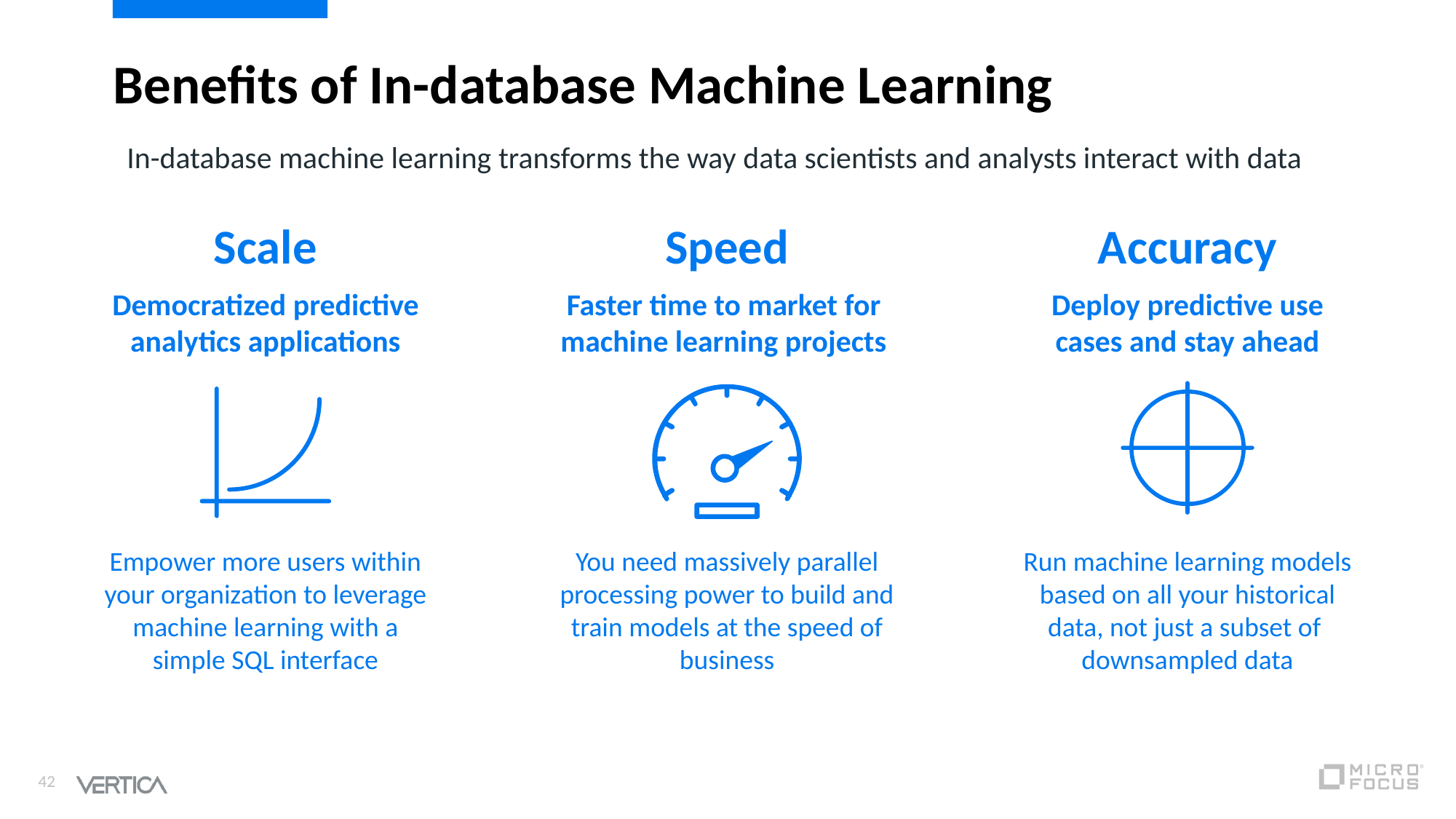

# Benefits of In-database Machine Learning
In-database machine learning transforms the way data scientists and analysts interact with data
Scale
Speed
Accuracy
Democratized predictive analytics applications
Deploy predictive use
cases and stay ahead
Faster time to market for
machine learning projects

Empower more users within your organization to leverage machine learning with a simple SQL interface
You need massively parallel processing power to build and train models at the speed of business

Run machine learning models based on all your historical data, not just a subset of
downsampled data

42